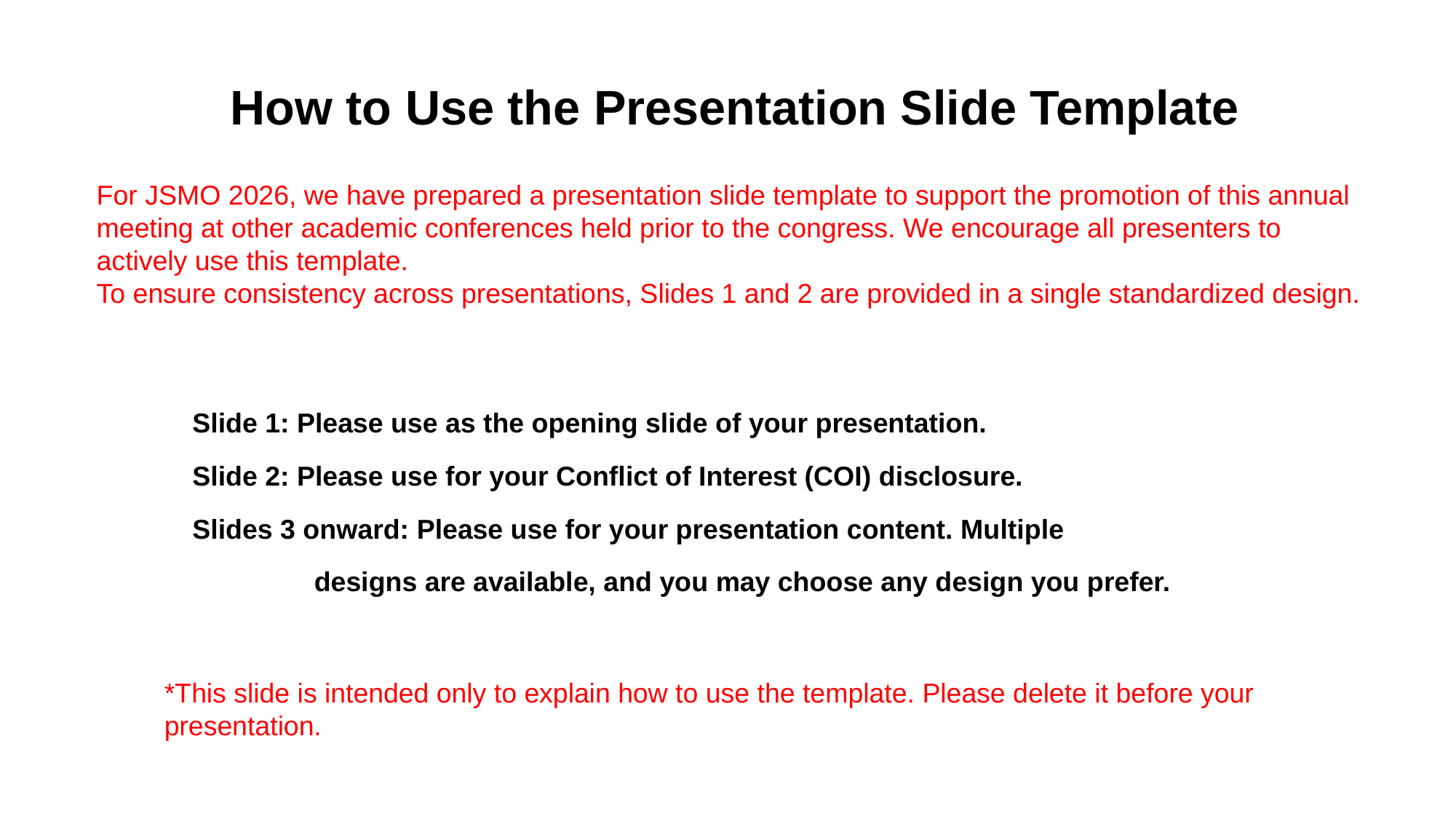

How to Use the Presentation Slide Template
For JSMO 2026, we have prepared a presentation slide template to support the promotion of this annual meeting at other academic conferences held prior to the congress. We encourage all presenters to actively use this template.
To ensure consistency across presentations, Slides 1 and 2 are provided in a single standardized design.
Slide 1: Please use as the opening slide of your presentation.
Slide 2: Please use for your Conflict of Interest (COI) disclosure.
Slides 3 onward: Please use for your presentation content. Multiple
　　　　 designs are available, and you may choose any design you prefer.
*This slide is intended only to explain how to use the template. Please delete it before your presentation.